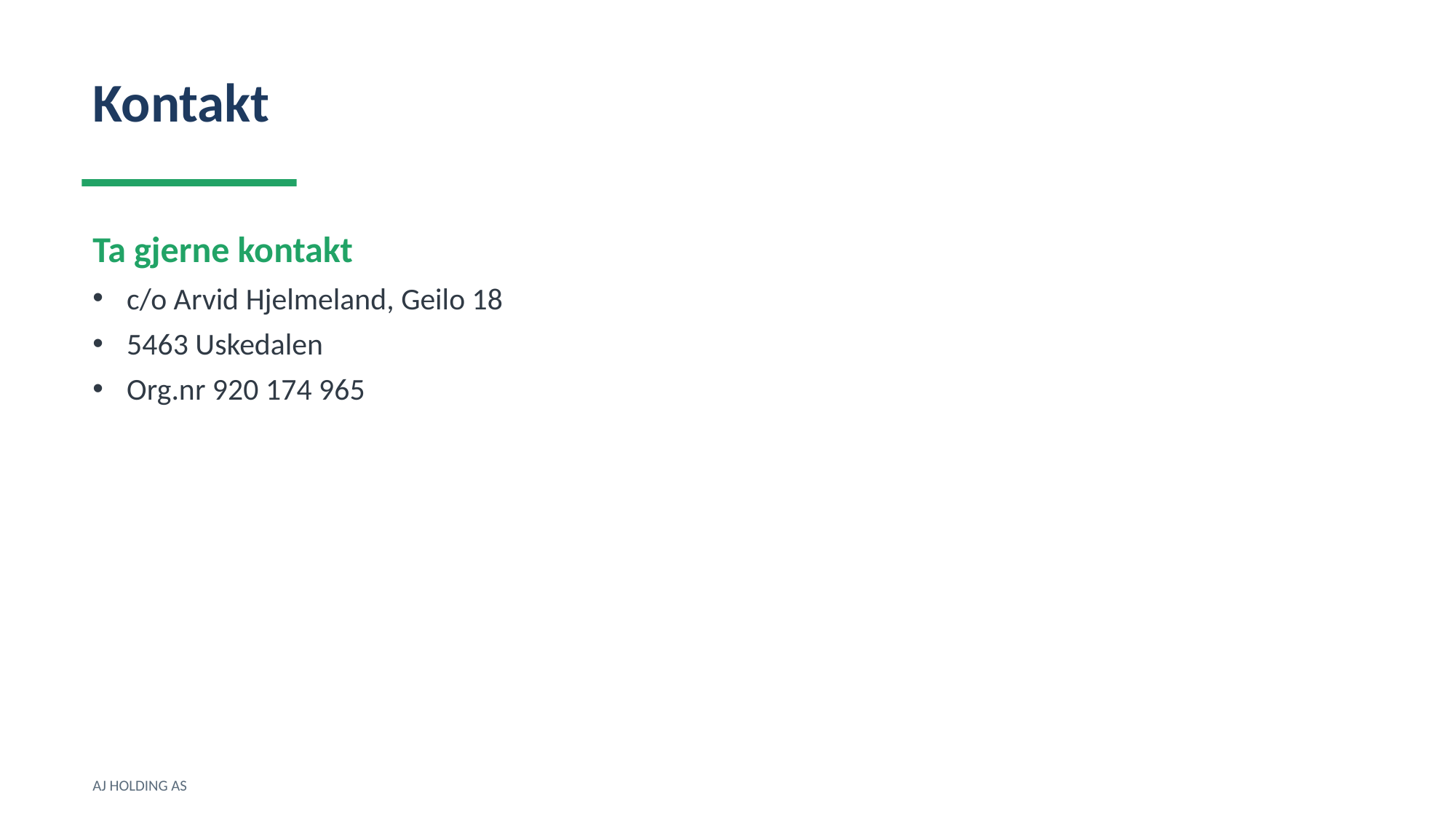

Kontakt

Ta gjerne kontakt
c/o Arvid Hjelmeland, Geilo 18
5463 Uskedalen
Org.nr 920 174 965
AJ HOLDING AS